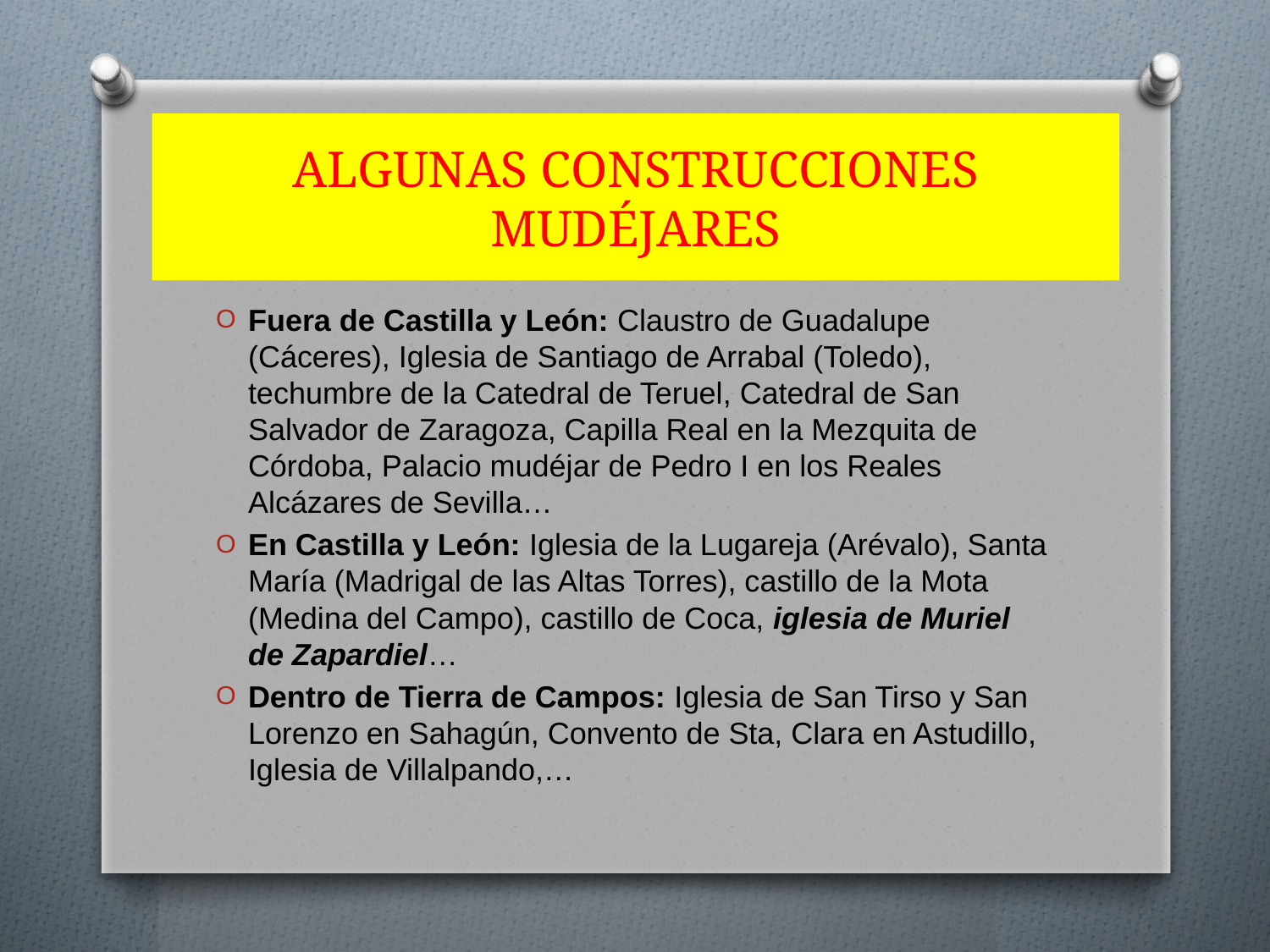

# ALGUNAS CONSTRUCCIONES MUDÉJARES
Fuera de Castilla y León: Claustro de Guadalupe (Cáceres), Iglesia de Santiago de Arrabal (Toledo), techumbre de la Catedral de Teruel, Catedral de San Salvador de Zaragoza, Capilla Real en la Mezquita de Córdoba, Palacio mudéjar de Pedro I en los Reales Alcázares de Sevilla…
En Castilla y León: Iglesia de la Lugareja (Arévalo), Santa María (Madrigal de las Altas Torres), castillo de la Mota (Medina del Campo), castillo de Coca, iglesia de Muriel de Zapardiel…
Dentro de Tierra de Campos: Iglesia de San Tirso y San Lorenzo en Sahagún, Convento de Sta, Clara en Astudillo, Iglesia de Villalpando,…